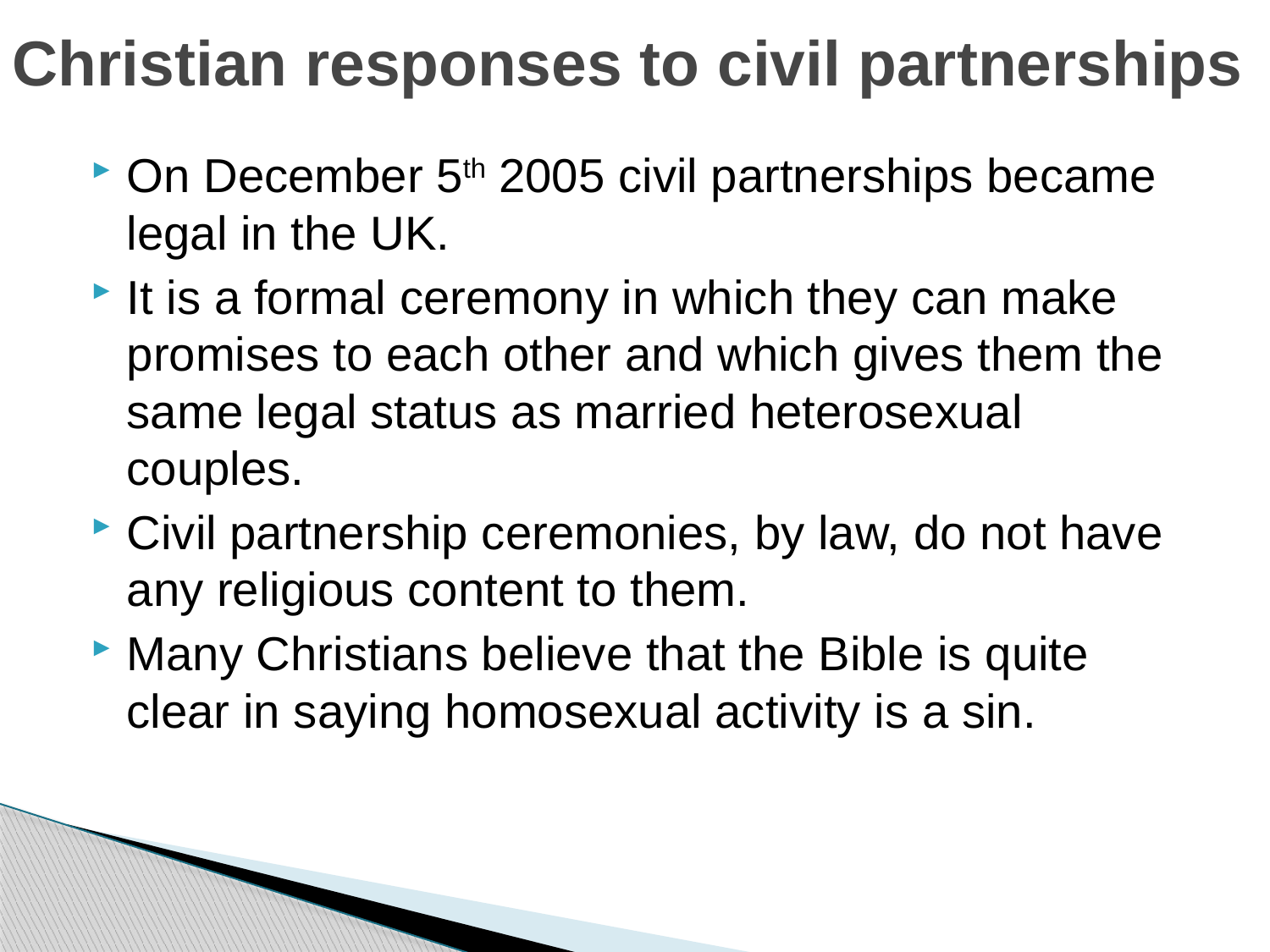

# Christian responses to civil partnerships
On December 5th 2005 civil partnerships became legal in the UK.
It is a formal ceremony in which they can make promises to each other and which gives them the same legal status as married heterosexual couples.
Civil partnership ceremonies, by law, do not have any religious content to them.
Many Christians believe that the Bible is quite clear in saying homosexual activity is a sin.